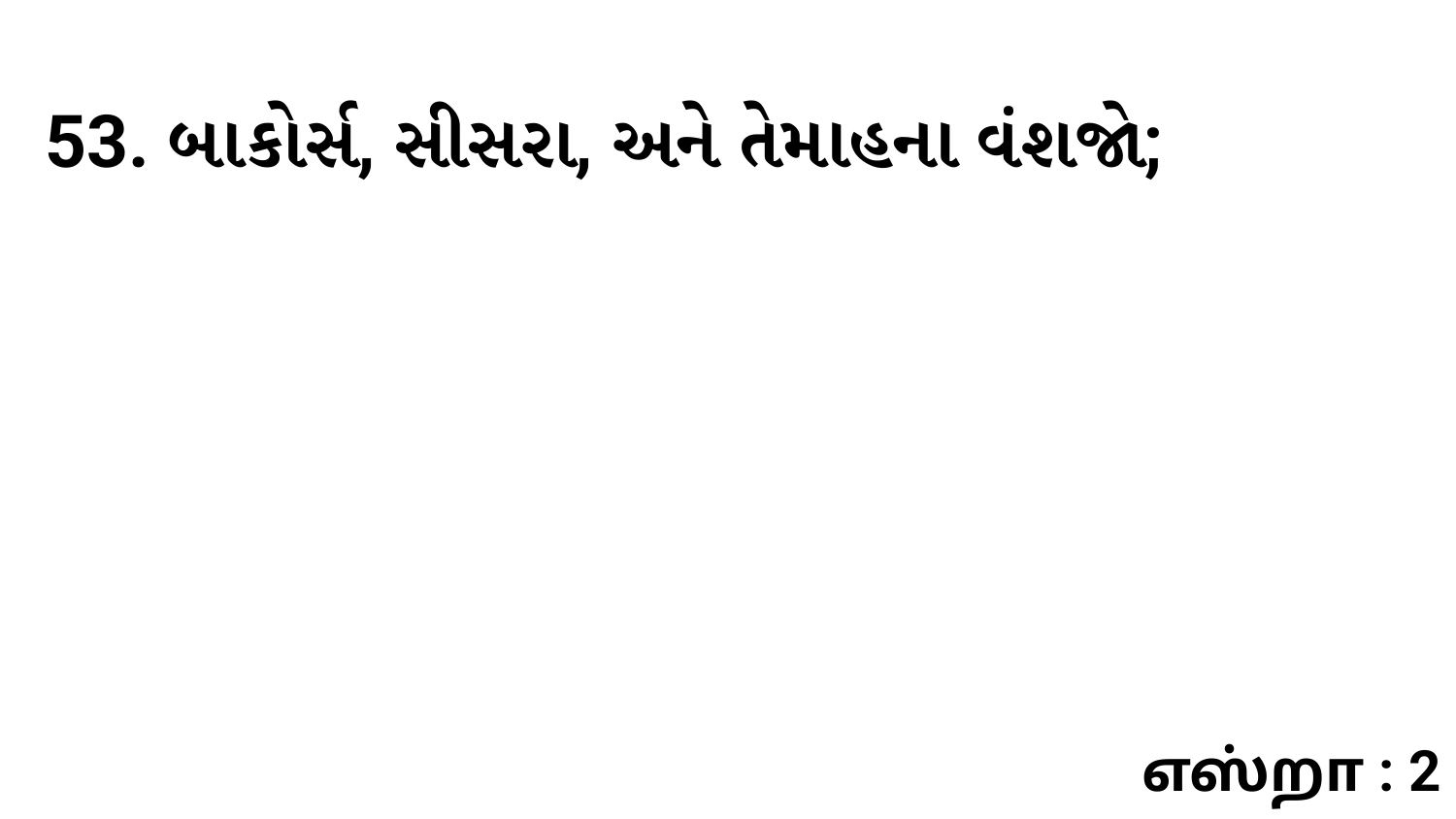

53. બાકોર્સ, સીસરા, અને તેમાહના વંશજો;
எஸ்றா : 2